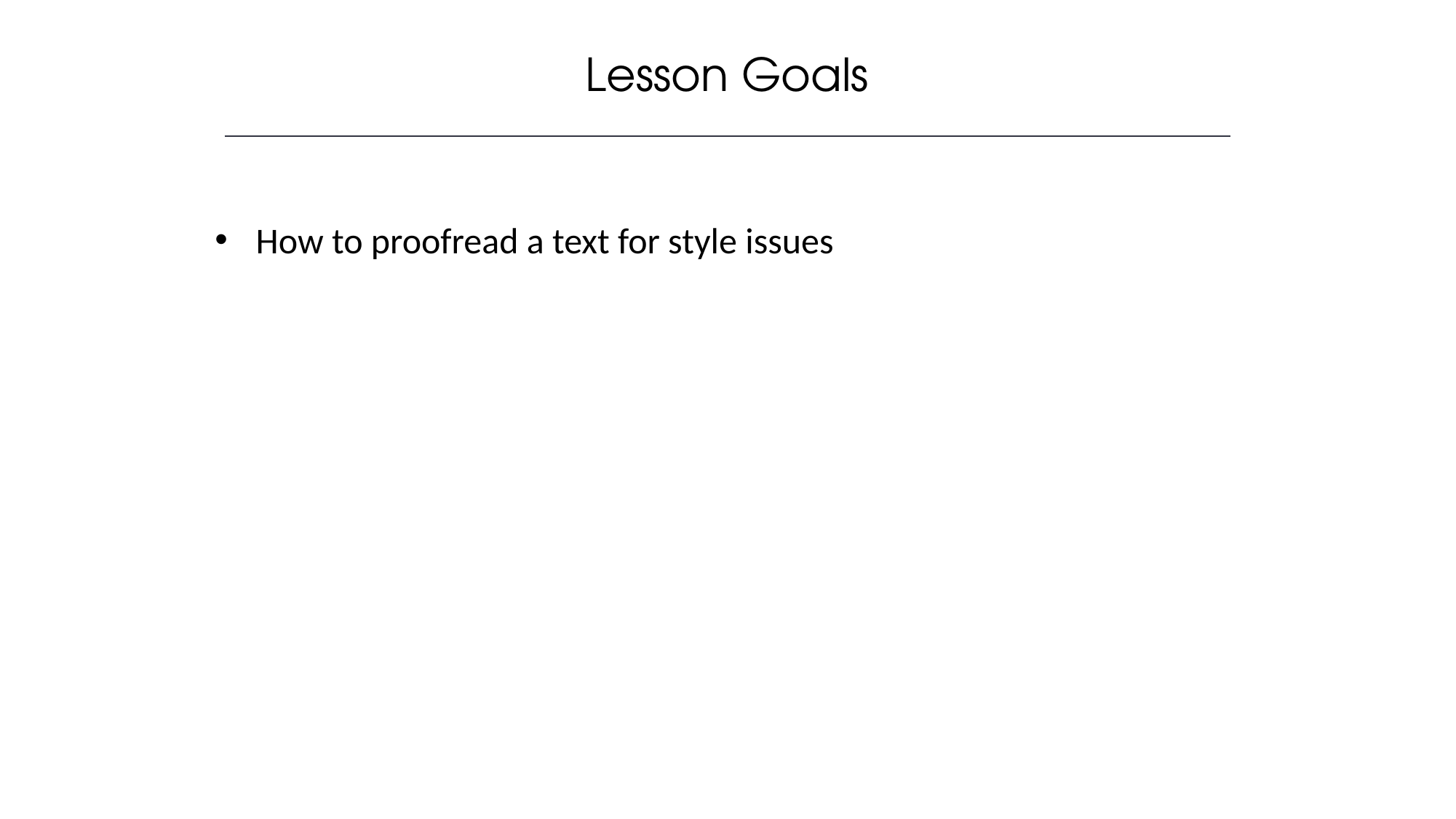

Lesson Goals
HAWKES LEARNING
How to proofread a text for style issues